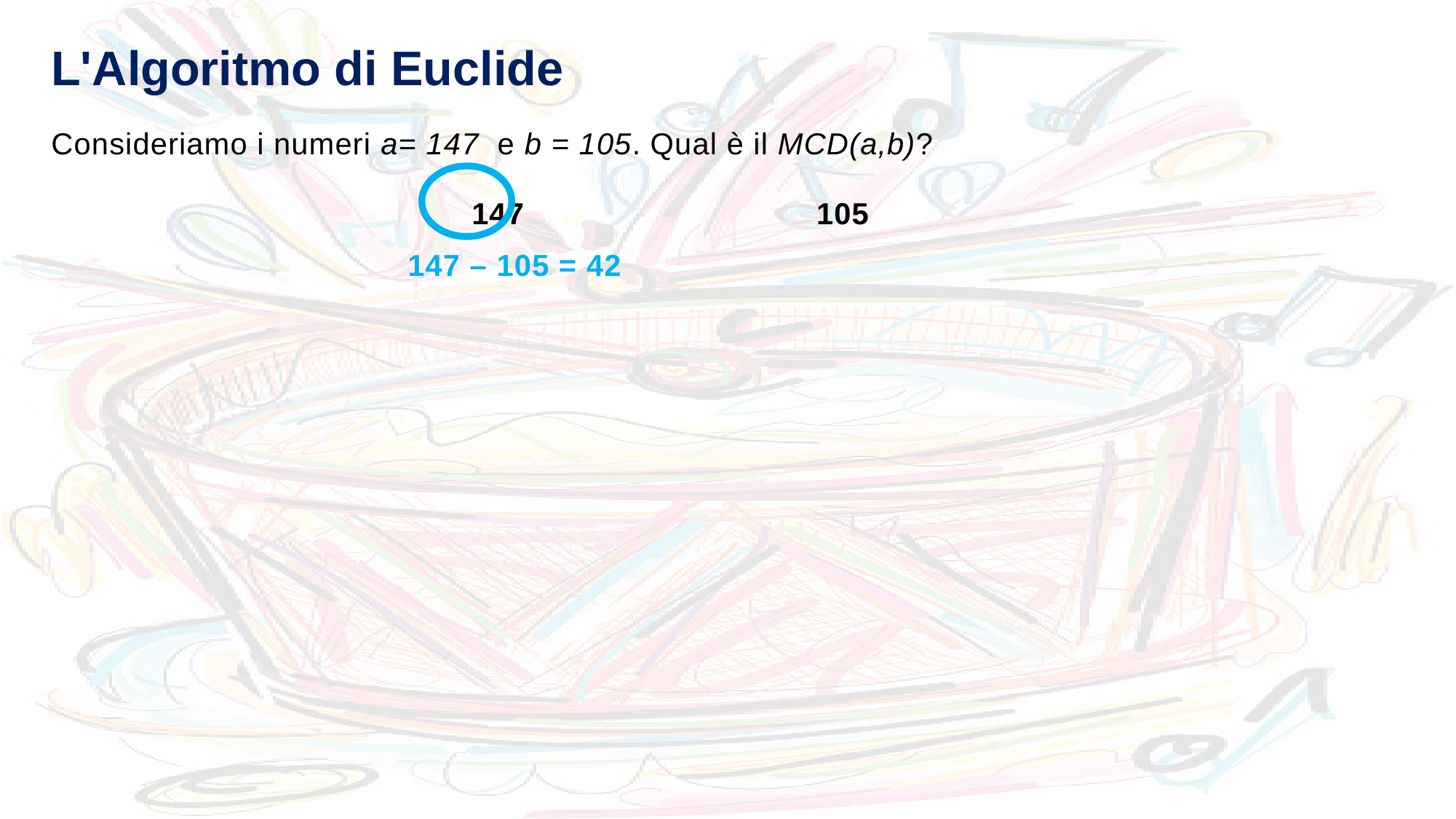

# L'Algoritmo di Euclide
Consideriamo i numeri a= 147  e b = 105. Qual è il MCD(a,b)?
                                              147                                105
                                       147 – 105 = 42